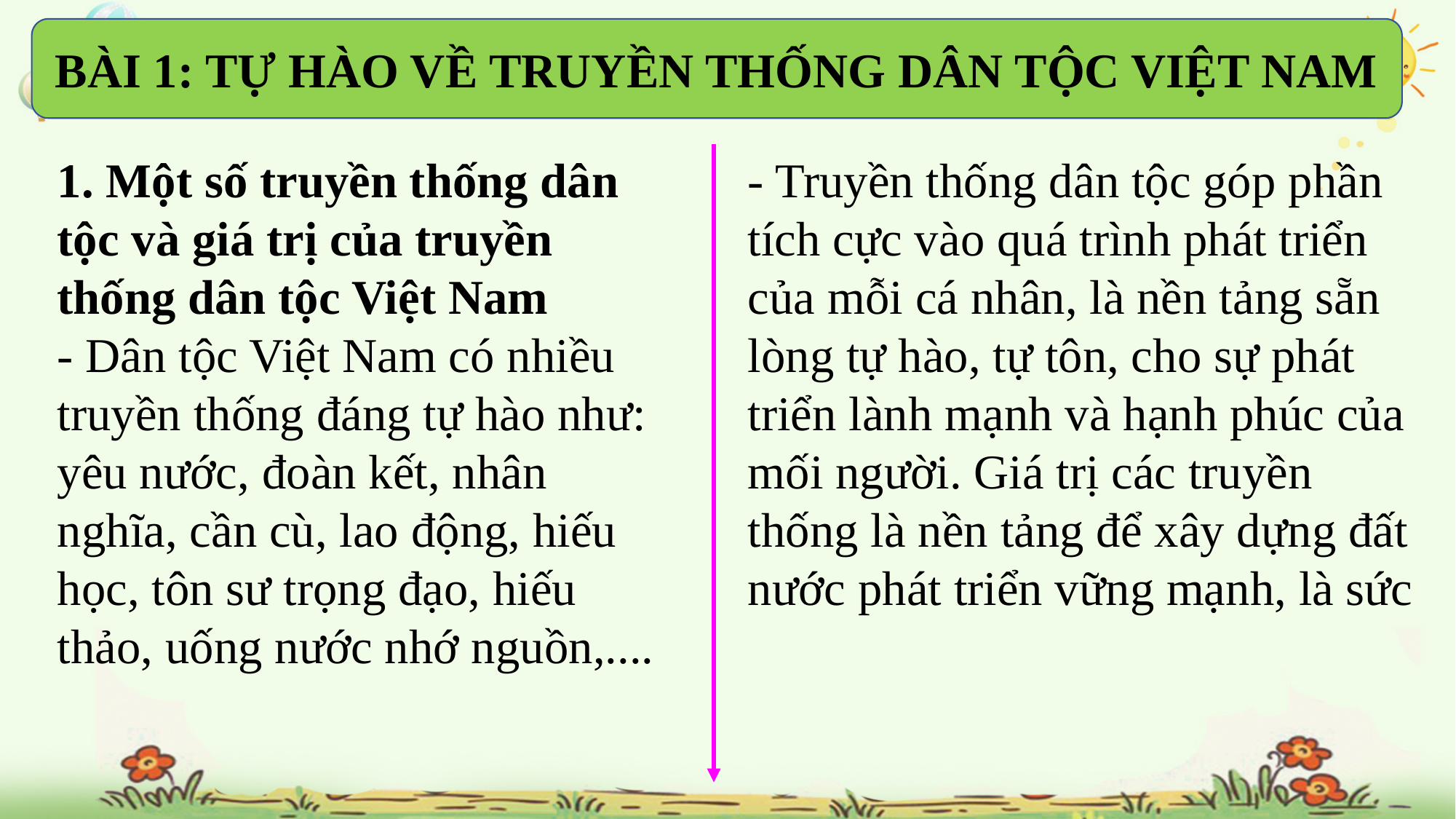

BÀI 1: TỰ HÀO VỀ TRUYỀN THỐNG DÂN TỘC VIỆT NAM
1. Một số truyền thống dân tộc và giá trị của truyền thống dân tộc Việt Nam
- Dân tộc Việt Nam có nhiều truyền thống đáng tự hào như: yêu nước, đoàn kết, nhân nghĩa, cần cù, lao động, hiếu học, tôn sư trọng đạo, hiếu thảo, uống nước nhớ nguồn,....

- Truyền thống dân tộc góp phần tích cực vào quá trình phát triển của mỗi cá nhân, là nền tảng sẵn lòng tự hào, tự tôn, cho sự phát triển lành mạnh và hạnh phúc của mối người. Giá trị các truyền thống là nền tảng để xây dựng đất nước phát triển vững mạnh, là sức